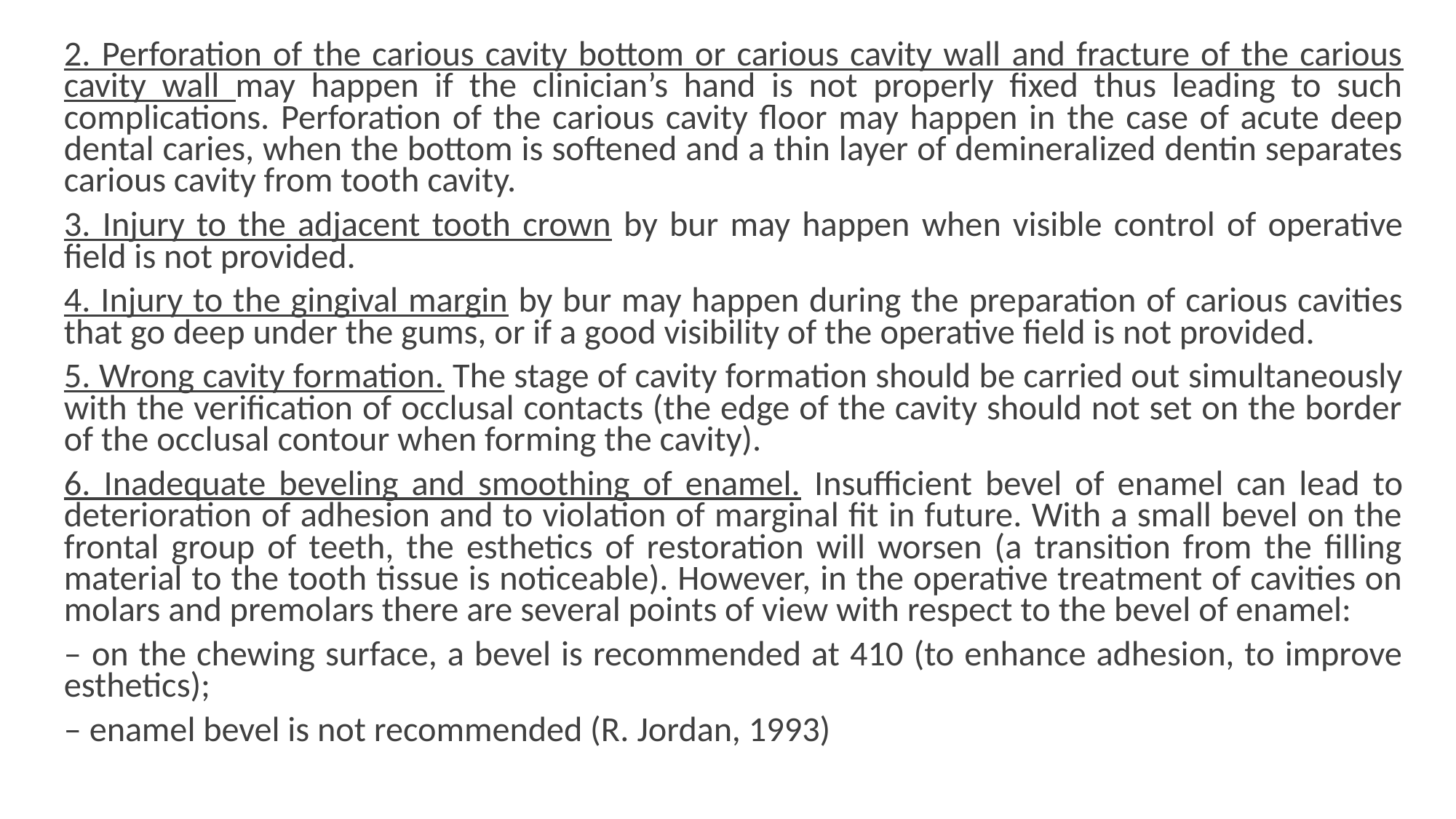

2. Perforation of the carious cavity bottom or carious cavity wall and fracture of the carious cavity wall may happen if the clinician’s hand is not properly fixed thus leading to such complications. Perforation of the carious cavity floor may happen in the case of acute deep dental caries, when the bottom is softened and a thin layer of demineralized dentin separates carious cavity from tooth cavity.
3. Injury to the adjacent tooth crown by bur may happen when visible control of operative field is not provided.
4. Injury to the gingival margin by bur may happen during the preparation of carious cavities that go deep under the gums, or if a good visibility of the operative field is not provided.
5. Wrong cavity formation. The stage of cavity formation should be carried out simultaneously with the verification of occlusal contacts (the edge of the cavity should not set on the border of the occlusal contour when forming the cavity).
6. Inadequate beveling and smoothing of enamel. Insufficient bevel of enamel can lead to deterioration of adhesion and to violation of marginal fit in future. With a small bevel on the frontal group of teeth, the esthetics of restoration will worsen (a transition from the filling material to the tooth tissue is noticeable). However, in the operative treatment of cavities on molars and premolars there are several points of view with respect to the bevel of enamel:
– on the chewing surface, a bevel is recommended at 410 (to enhance adhesion, to improve esthetics);
– enamel bevel is not recommended (R. Jordan, 1993)